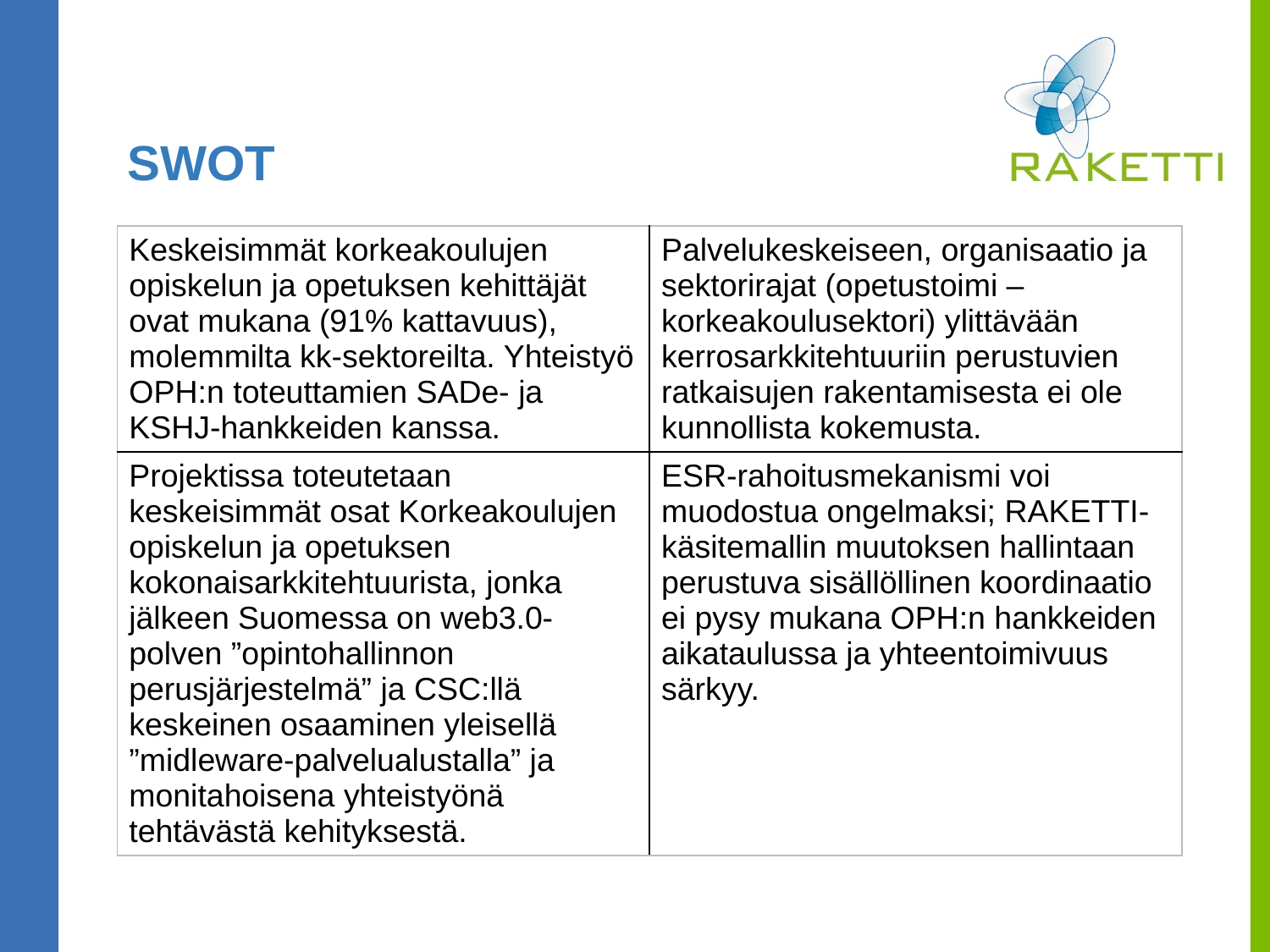

# SWOT
| Keskeisimmät korkeakoulujen opiskelun ja opetuksen kehittäjät ovat mukana (91% kattavuus), molemmilta kk-sektoreilta. Yhteistyö OPH:n toteuttamien SADe- ja KSHJ-hankkeiden kanssa. | Palvelukeskeiseen, organisaatio ja sektorirajat (opetustoimi – korkeakoulusektori) ylittävään kerrosarkkitehtuuriin perustuvien ratkaisujen rakentamisesta ei ole kunnollista kokemusta. |
| --- | --- |
| Projektissa toteutetaan keskeisimmät osat Korkeakoulujen opiskelun ja opetuksen kokonaisarkkitehtuurista, jonka jälkeen Suomessa on web3.0-polven ”opintohallinnon perusjärjestelmä” ja CSC:llä keskeinen osaaminen yleisellä ”midleware-palvelualustalla” ja monitahoisena yhteistyönä tehtävästä kehityksestä. | ESR-rahoitusmekanismi voi muodostua ongelmaksi; RAKETTI-käsitemallin muutoksen hallintaan perustuva sisällöllinen koordinaatio ei pysy mukana OPH:n hankkeiden aikataulussa ja yhteentoimivuus särkyy. |